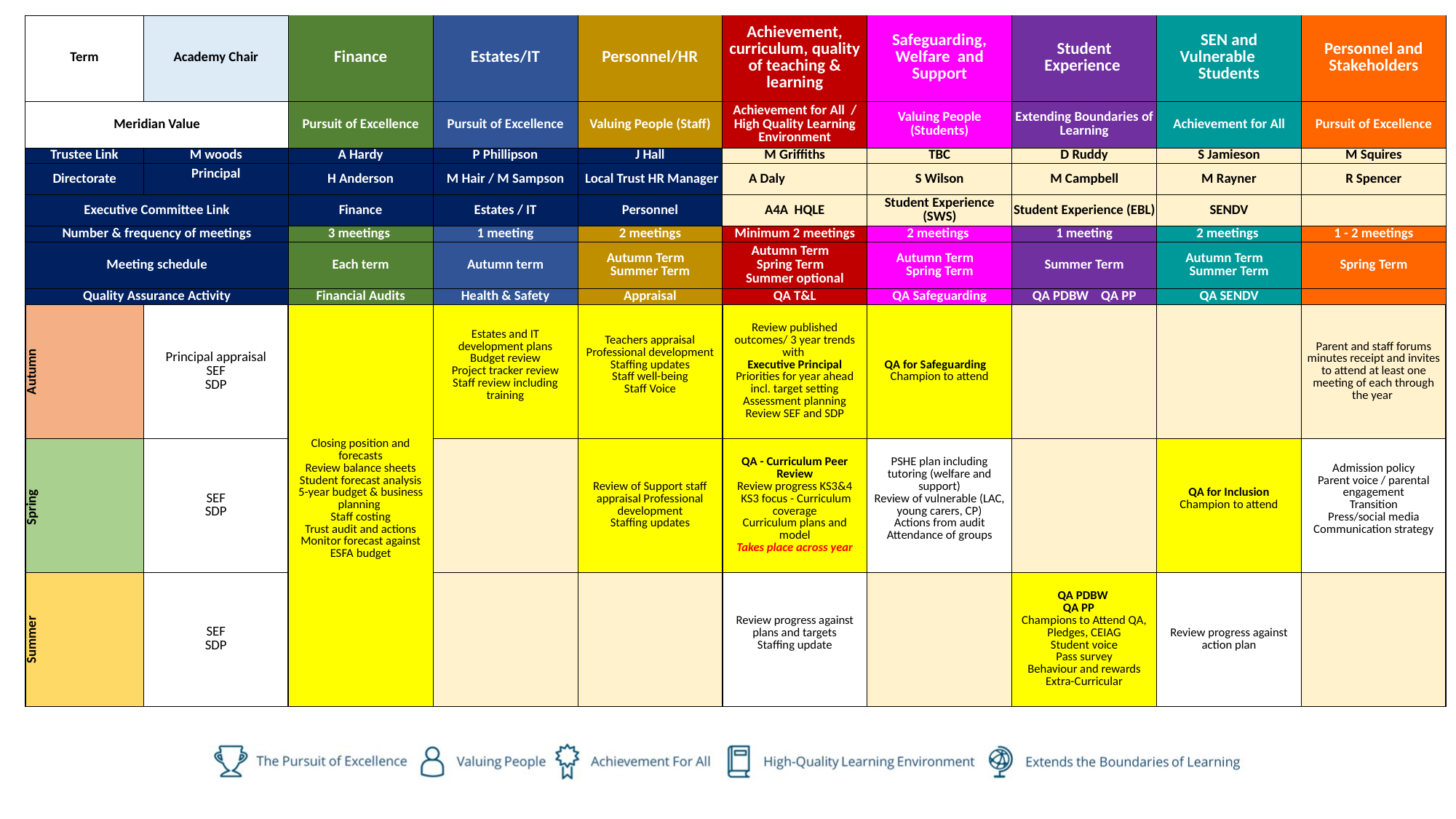

| Term | Academy Chair | Finance | Estates/IT | Personnel/HR | Achievement, curriculum, quality of teaching & learning | Safeguarding, Welfare and Support | Student Experience | SEN and Vulnerable Students | Personnel and Stakeholders |
| --- | --- | --- | --- | --- | --- | --- | --- | --- | --- |
| Meridian Value |  | Pursuit of Excellence | Pursuit of Excellence | Valuing People (Staff) | Achievement for All / High Quality Learning Environment | Valuing People (Students) | Extending Boundaries of Learning | Achievement for All | Pursuit of Excellence |
| Trustee Link | M woods | A Hardy | P Phillipson | J Hall | M Griffiths | TBC | D Ruddy | S Jamieson | M Squires |
| Directorate | Principal | H Anderson | M Hair / M Sampson | Local Trust HR Manager | A Daly | S Wilson | M Campbell | M Rayner | R Spencer |
| Executive Committee Link |  | Finance | Estates / IT | Personnel | A4A HQLE | Student Experience (SWS) | Student Experience (EBL) | SENDV |  |
| Number & frequency of meetings |  | 3 meetings | 1 meeting | 2 meetings | Minimum 2 meetings | 2 meetings | 1 meeting | 2 meetings | 1 - 2 meetings |
| Meeting schedule |  | Each term | Autumn term | Autumn Term Summer Term | Autumn Term Spring Term Summer optional | Autumn Term Spring Term | Summer Term | Autumn Term Summer Term | Spring Term |
| Quality Assurance Activity |  | Financial Audits | Health & Safety | Appraisal | QA T&L | QA Safeguarding | QA PDBW QA PP | QA SENDV |  |
| Autumn | Principal appraisal SEF SDP | Closing position and forecasts Review balance sheets Student forecast analysis 5-year budget & business planning Staff costing Trust audit and actions Monitor forecast against ESFA budget | Estates and IT development plans Budget review Project tracker review Staff review including training | Teachers appraisal Professional development Staffing updates Staff well-being Staff Voice | Review published outcomes/ 3 year trends with Executive Principal Priorities for year ahead incl. target setting Assessment planning Review SEF and SDP | QA for Safeguarding Champion to attend |  |  | Parent and staff forums minutes receipt and invites to attend at least one meeting of each through the year |
| Spring | SEF SDP |  |  | Review of Support staff appraisal Professional development Staffing updates | QA - Curriculum Peer Review Review progress KS3&4 KS3 focus - Curriculum coverage Curriculum plans and model Takes place across year | PSHE plan including tutoring (welfare and support) Review of vulnerable (LAC, young carers, CP) Actions from audit Attendance of groups |  | QA for Inclusion Champion to attend | Admission policy Parent voice / parental engagement Transition Press/social media Communication strategy |
| Summer | SEF SDP |  |  |  | Review progress against plans and targets Staffing update |  | QA PDBW QA PP Champions to Attend QA, Pledges, CEIAG Student voice Pass survey Behaviour and rewards Extra-Curricular | Review progress against action plan |  |